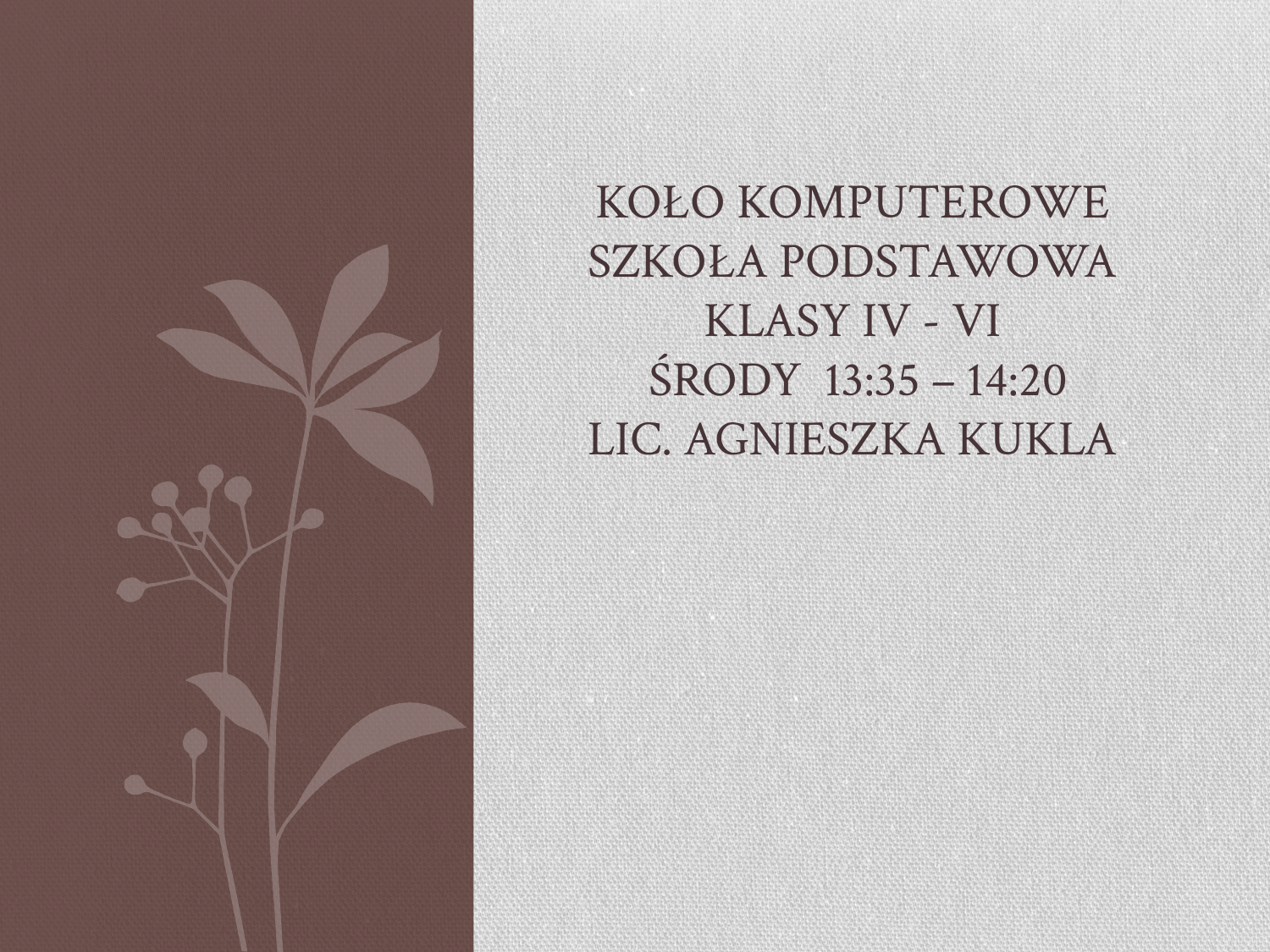

# Koło komputerowe szkoła podstawowa klasy IV - VI środy  13:35 – 14:20 lic. Agnieszka kukla